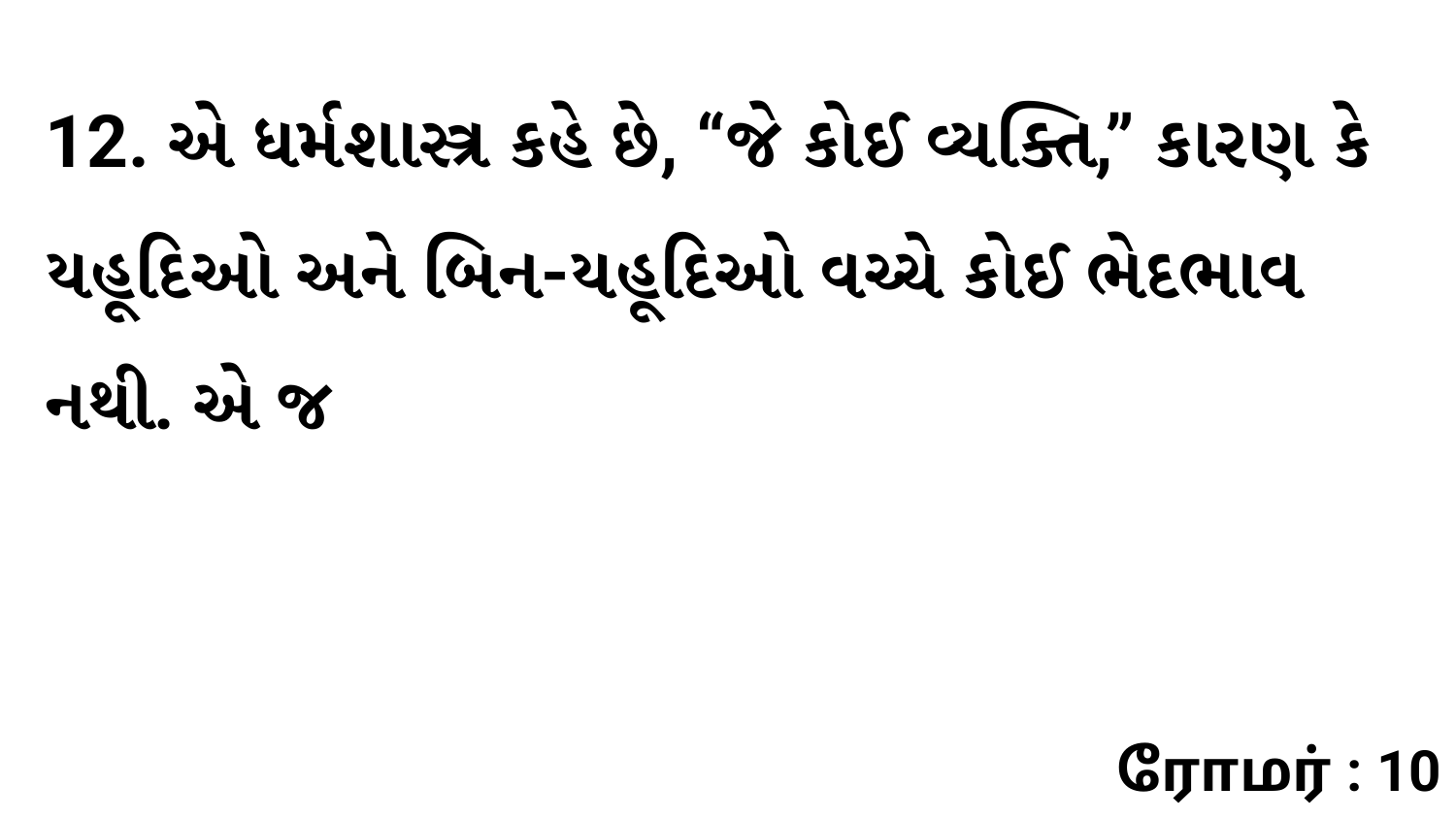

12. એ ધર્મશાસ્ત્ર કહે છે, “જે કોઈ વ્યક્તિ,” કારણ કે યહૂદિઓ અને બિન-યહૂદિઓ વચ્ચે કોઈ ભેદભાવ નથી. એ જ
ரோமர் : 10